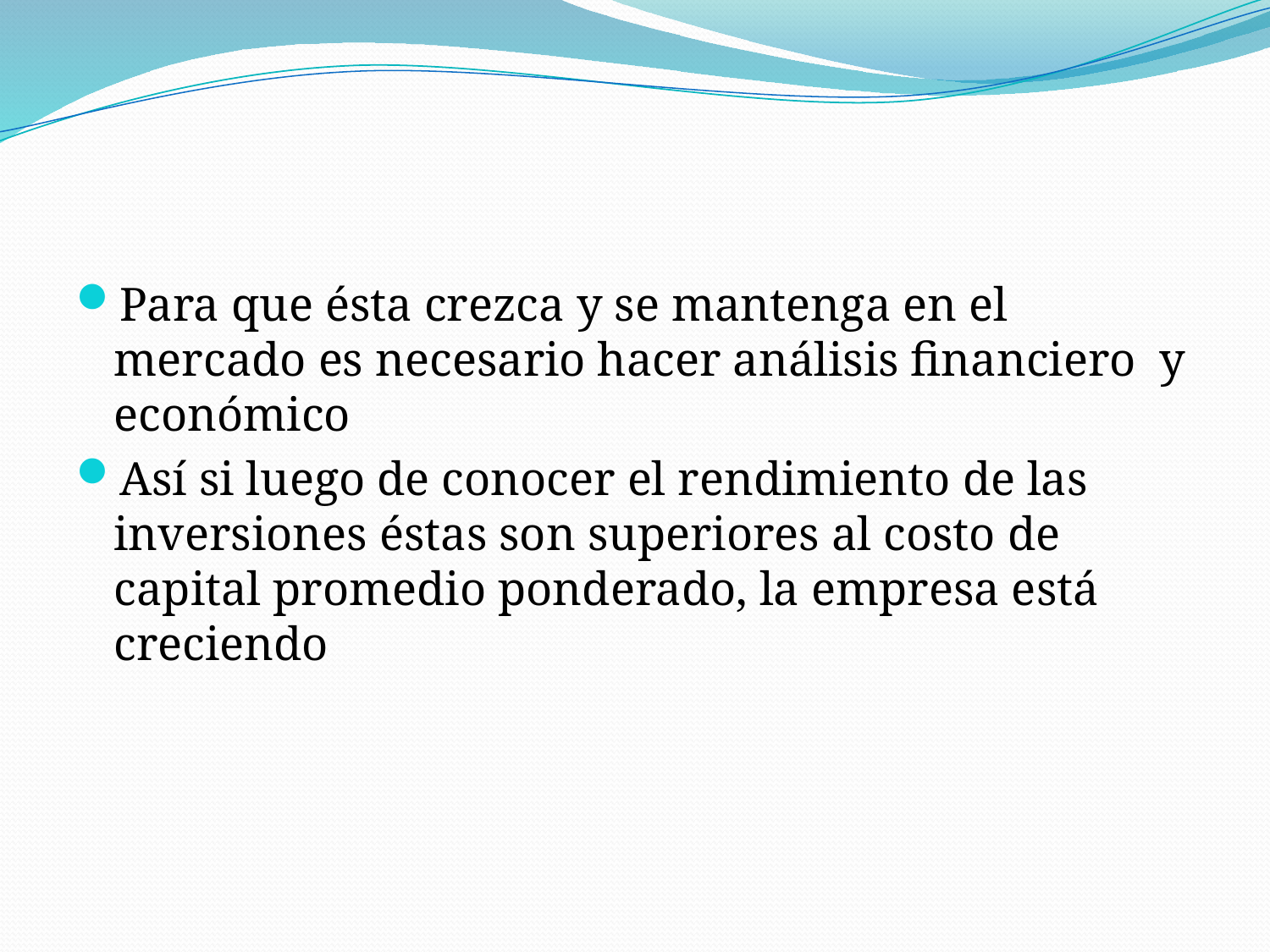

Para que ésta crezca y se mantenga en el mercado es necesario hacer análisis financiero  y económico
Así si luego de conocer el rendimiento de las inversiones éstas son superiores al costo de capital promedio ponderado, la empresa está creciendo